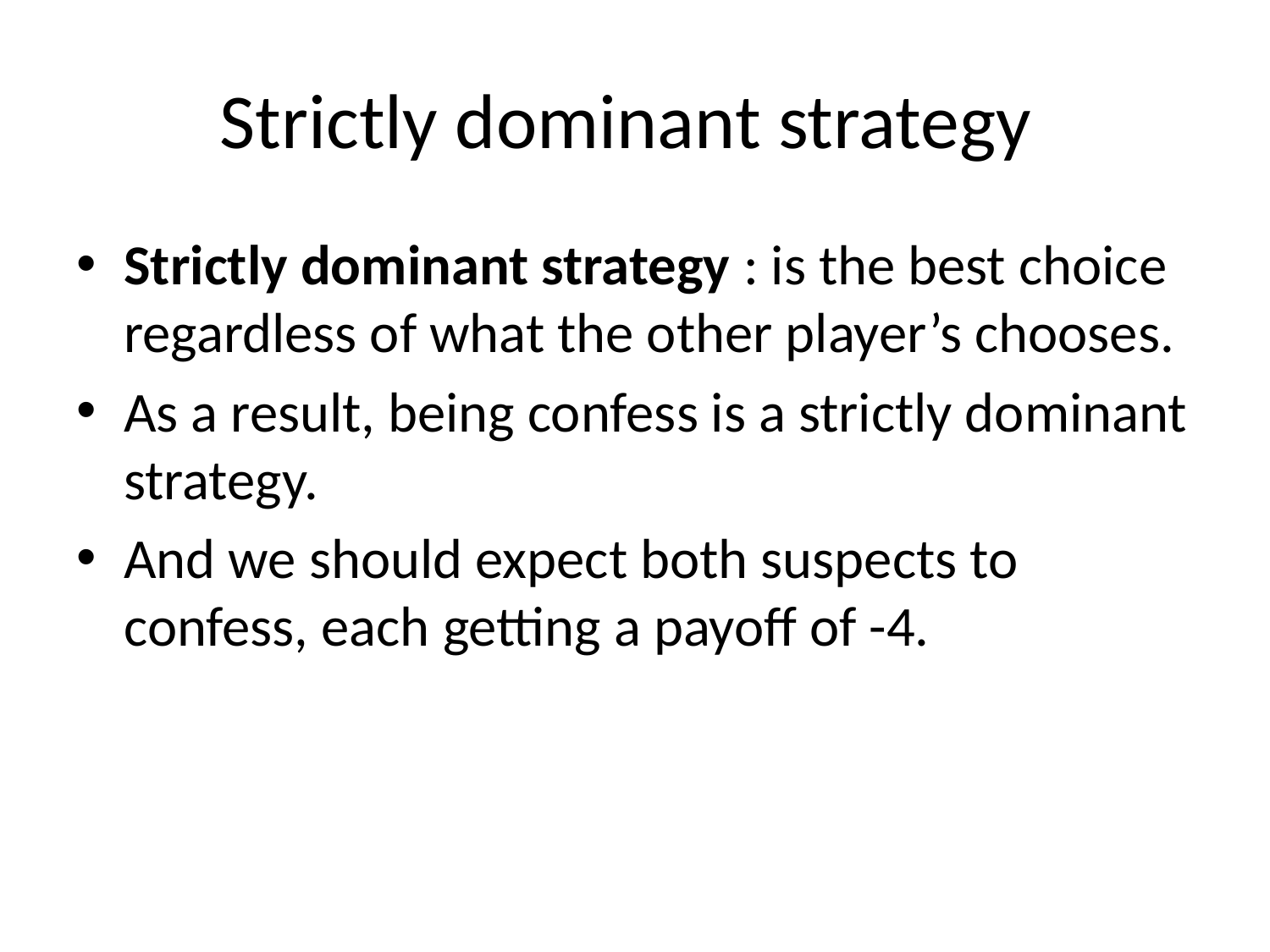

# Strictly dominant strategy
Strictly dominant strategy : is the best choice regardless of what the other player’s chooses.
As a result, being confess is a strictly dominant strategy.
And we should expect both suspects to confess, each getting a payoff of -4.